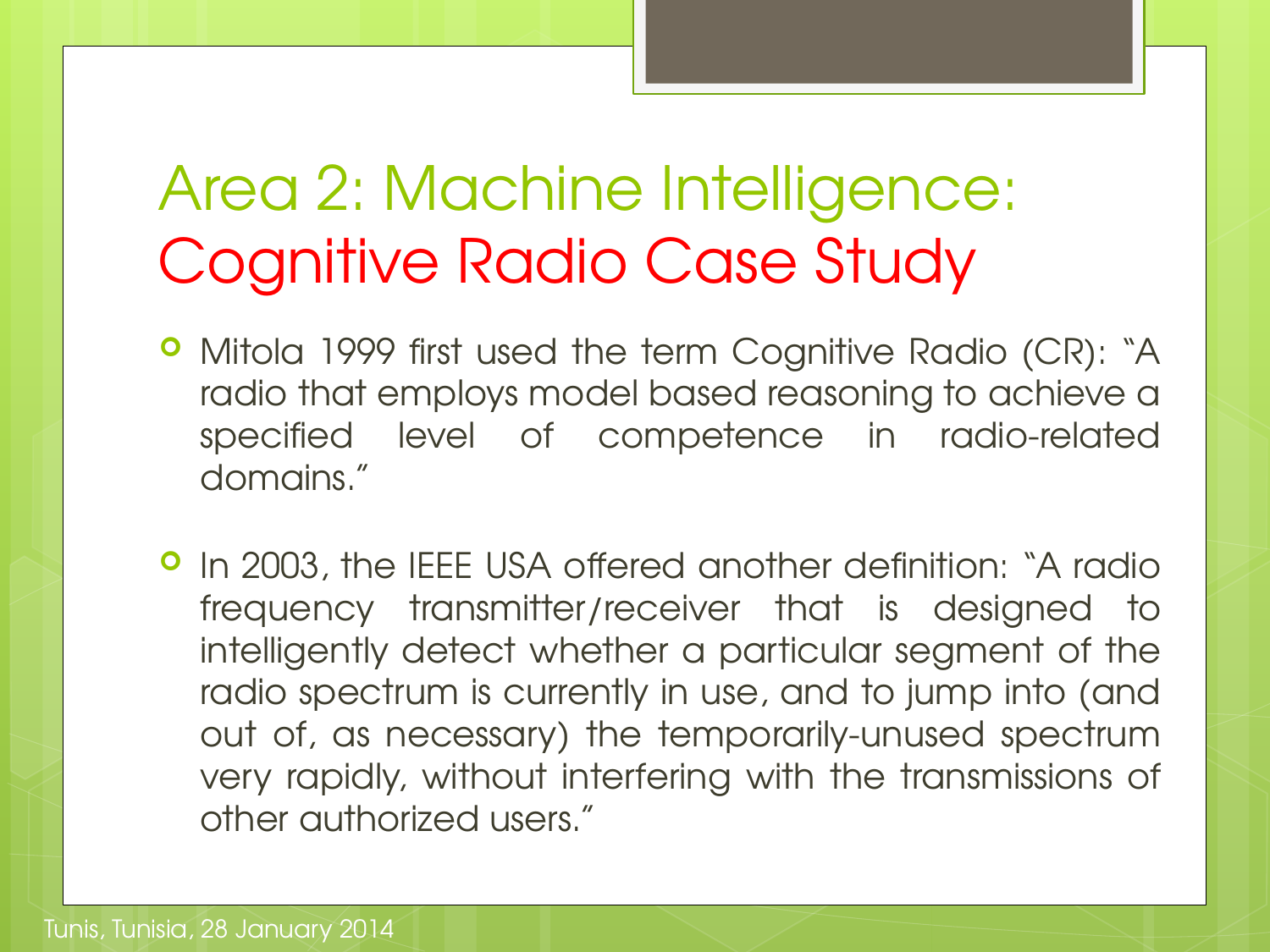

# Area 2: Machine Intelligence: Cognitive Radio Case Study
Mitola 1999 first used the term Cognitive Radio (CR): “A radio that employs model based reasoning to achieve a specified level of competence in radio-related domains.”

In 2003, the IEEE USA offered another definition: “A radio frequency transmitter/receiver that is designed to intelligently detect whether a particular segment of the radio spectrum is currently in use, and to jump into (and out of, as necessary) the temporarily-unused spectrum very rapidly, without interfering with the transmissions of other authorized users.”